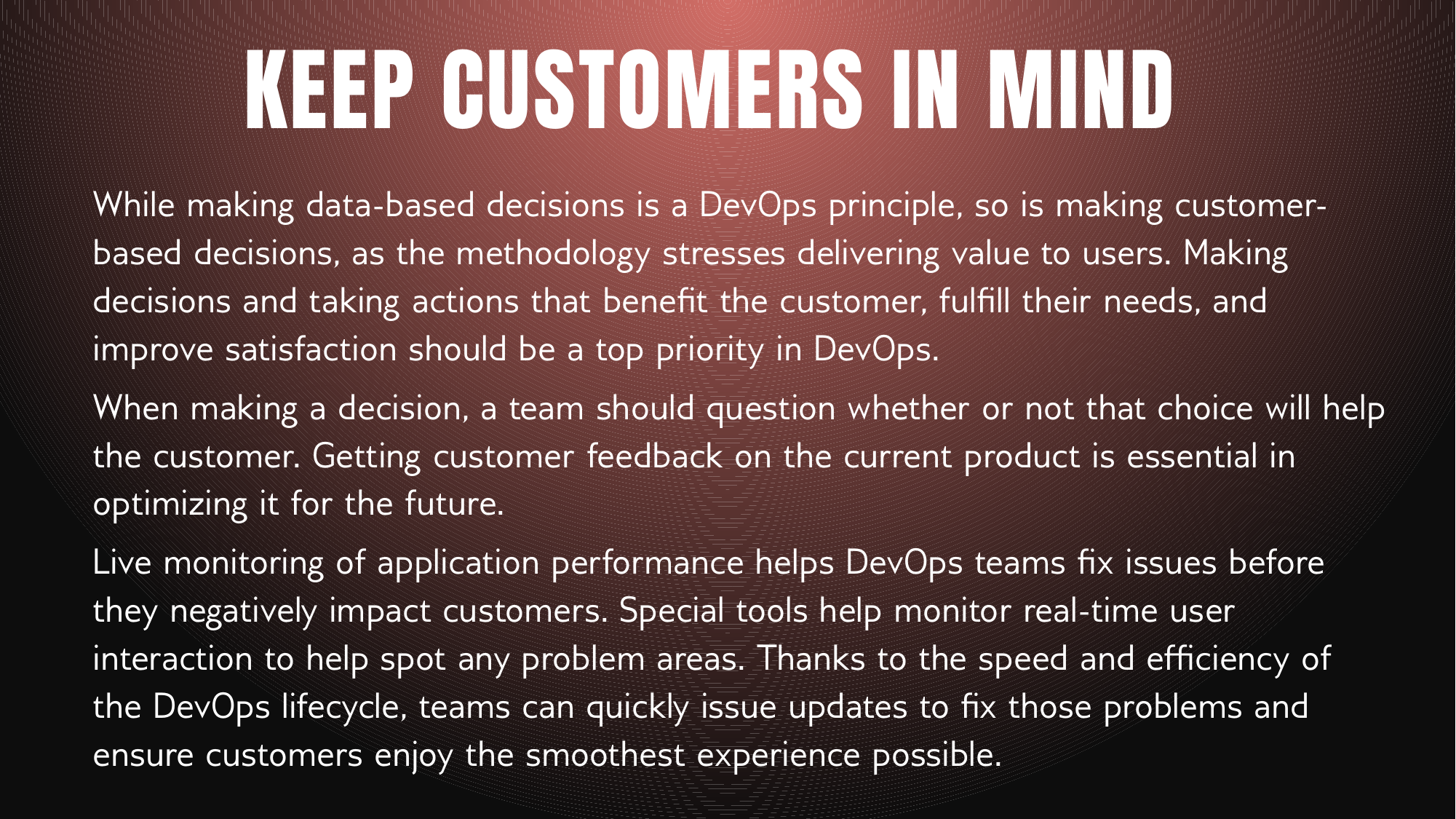

# Keep customers in mind
While making data-based decisions is a DevOps principle, so is making customer-based decisions, as the methodology stresses delivering value to users. Making decisions and taking actions that benefit the customer, fulfill their needs, and improve satisfaction should be a top priority in DevOps.
When making a decision, a team should question whether or not that choice will help the customer. Getting customer feedback on the current product is essential in optimizing it for the future.
Live monitoring of application performance helps DevOps teams fix issues before they negatively impact customers. Special tools help monitor real-time user interaction to help spot any problem areas. Thanks to the speed and efficiency of the DevOps lifecycle, teams can quickly issue updates to fix those problems and ensure customers enjoy the smoothest experience possible.